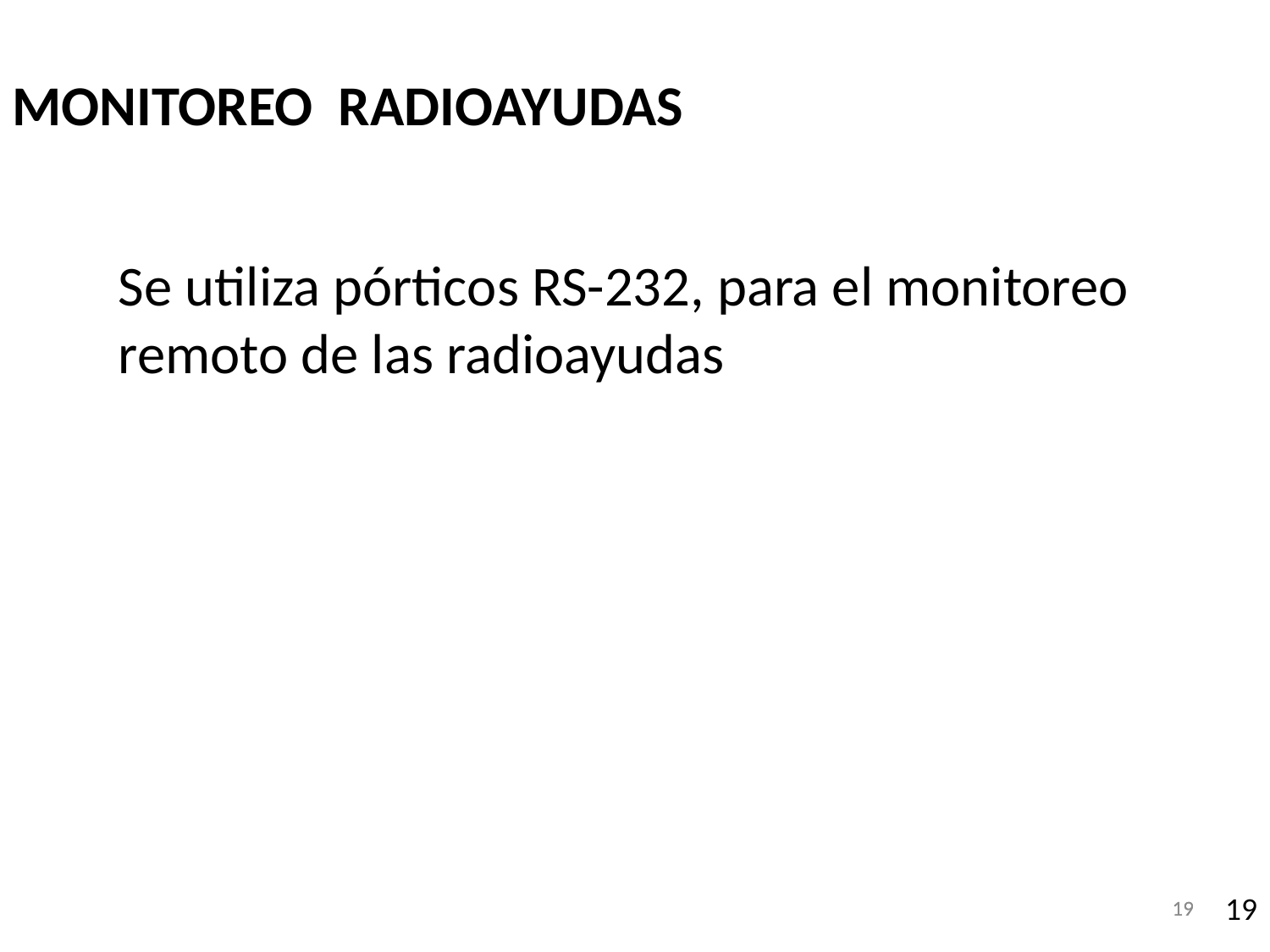

MONITOREO  RADIOAYUDAS
Se utiliza pórticos RS-232, para el monitoreo remoto de las radioayudas
19
19
19